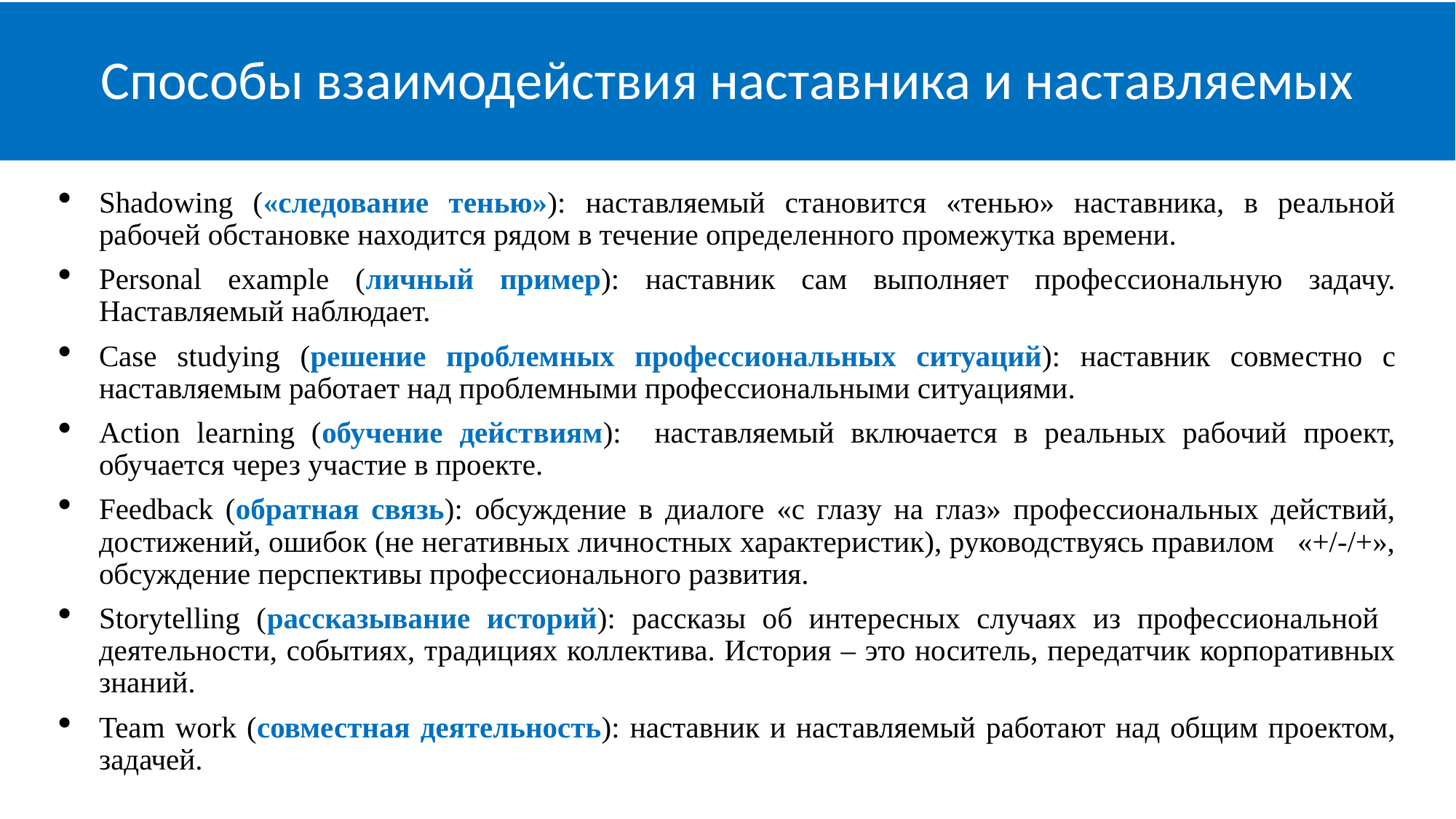

# Способы взаимодействия наставника и наставляемых
Shadowing («следование тенью»): наставляемый становится «тенью» наставника, в реальной рабочей обстановке находится рядом в течение определенного промежутка времени.
Personal example (личный пример): наставник сам выполняет профессиональную задачу. Наставляемый наблюдает.
Case studying (решение проблемных профессиональных ситуаций): наставник совместно с наставляемым работает над проблемными профессиональными ситуациями.
Action learning (обучение действиям):  наставляемый включается в реальных рабочий проект, обучается через участие в проекте.
Feedback (обратная связь): обсуждение в диалоге «с глазу на глаз» профессиональных действий, достижений, ошибок (не негативных личностных характеристик), руководствуясь правилом   «+/-/+», обсуждение перспективы профессионального развития.
Storytelling (рассказывание историй): рассказы об интересных случаях из профессиональной  деятельности, событиях, традициях коллектива. История – это носитель, передатчик корпоративных знаний.
Team work (совместная деятельность): наставник и наставляемый работают над общим проектом, задачей.